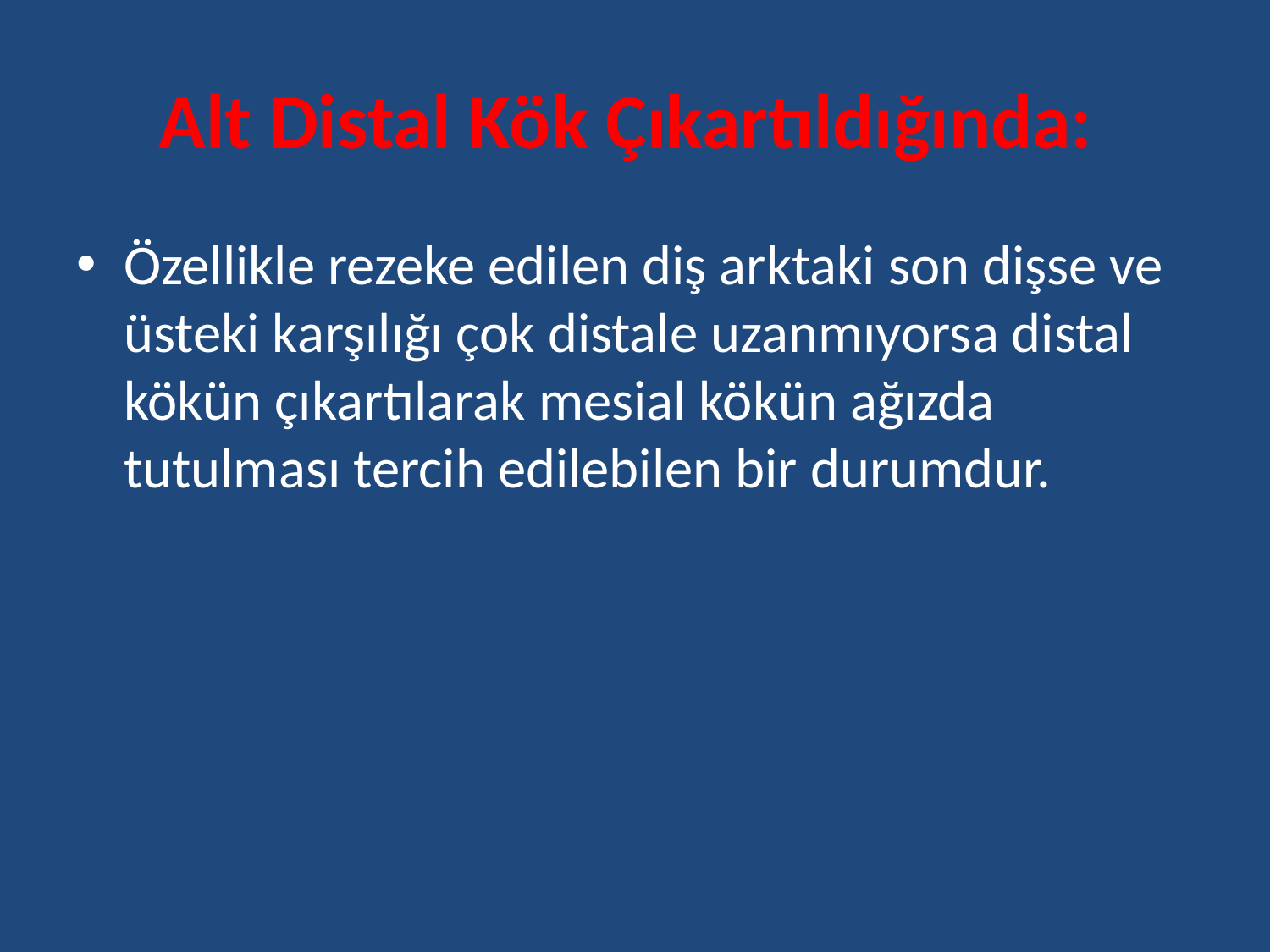

# Alt Distal Kök Çıkartıldığında:
Özellikle rezeke edilen diş arktaki son dişse ve üsteki karşılığı çok distale uzanmıyorsa distal kökün çıkartılarak mesial kökün ağızda tutulması tercih edilebilen bir durumdur.